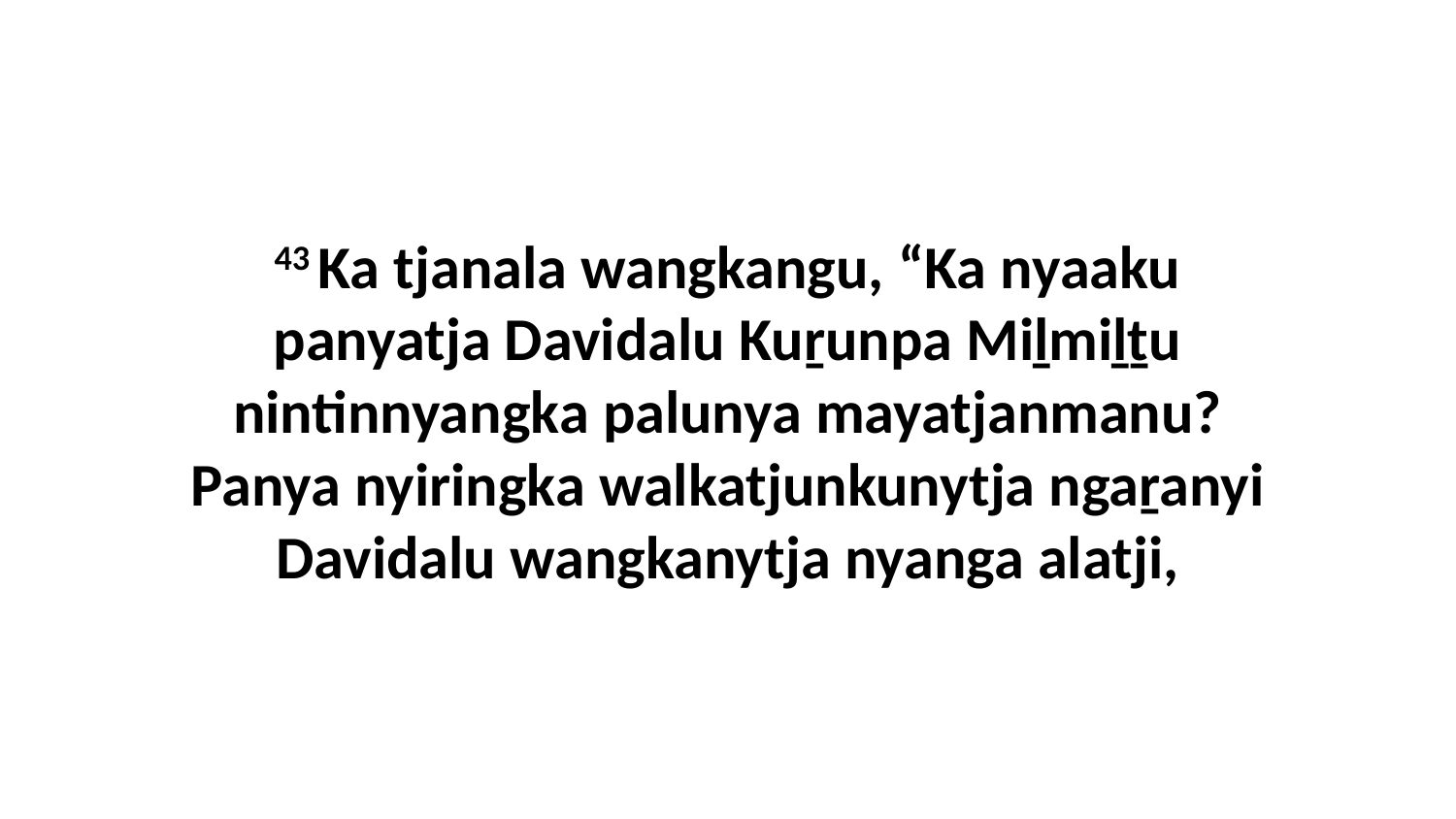

43 Ka tjanala wangkangu, “Ka nyaaku panyatja Davidalu Kuṟunpa Miḻmiḻṯu nintinnyangka palunya mayatjanmanu? Panya nyiringka walkatjunkunytja ngaṟanyi Davidalu wangkanytja nyanga alatji,